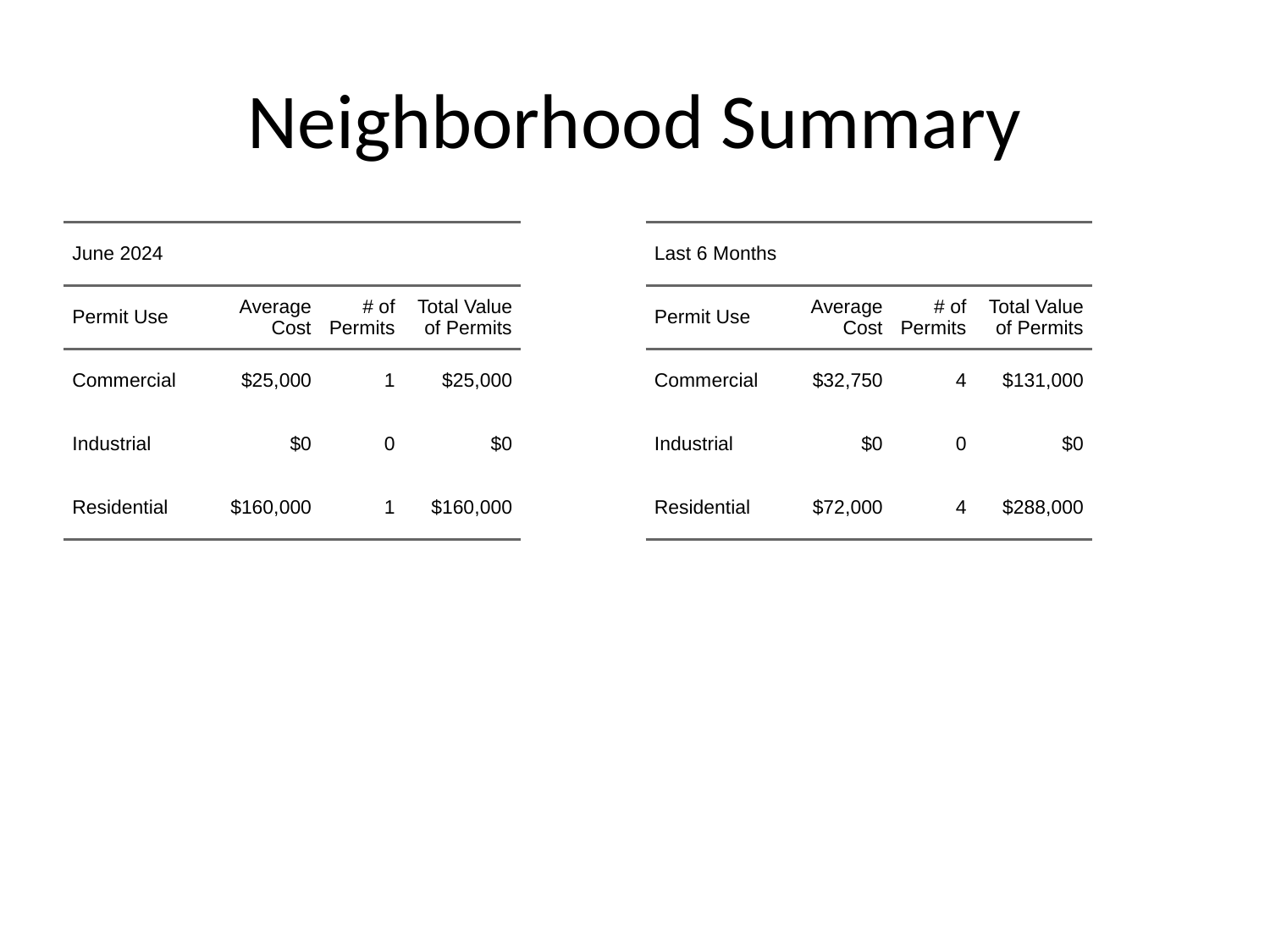

# Neighborhood Summary
| June 2024 | June 2024 | June 2024 | June 2024 |
| --- | --- | --- | --- |
| Permit Use | Average Cost | # of Permits | Total Value of Permits |
| Commercial | $25,000 | 1 | $25,000 |
| Industrial | $0 | 0 | $0 |
| Residential | $160,000 | 1 | $160,000 |
| Last 6 Months | Last 6 Months | Last 6 Months | Last 6 Months |
| --- | --- | --- | --- |
| Permit Use | Average Cost | # of Permits | Total Value of Permits |
| Commercial | $32,750 | 4 | $131,000 |
| Industrial | $0 | 0 | $0 |
| Residential | $72,000 | 4 | $288,000 |